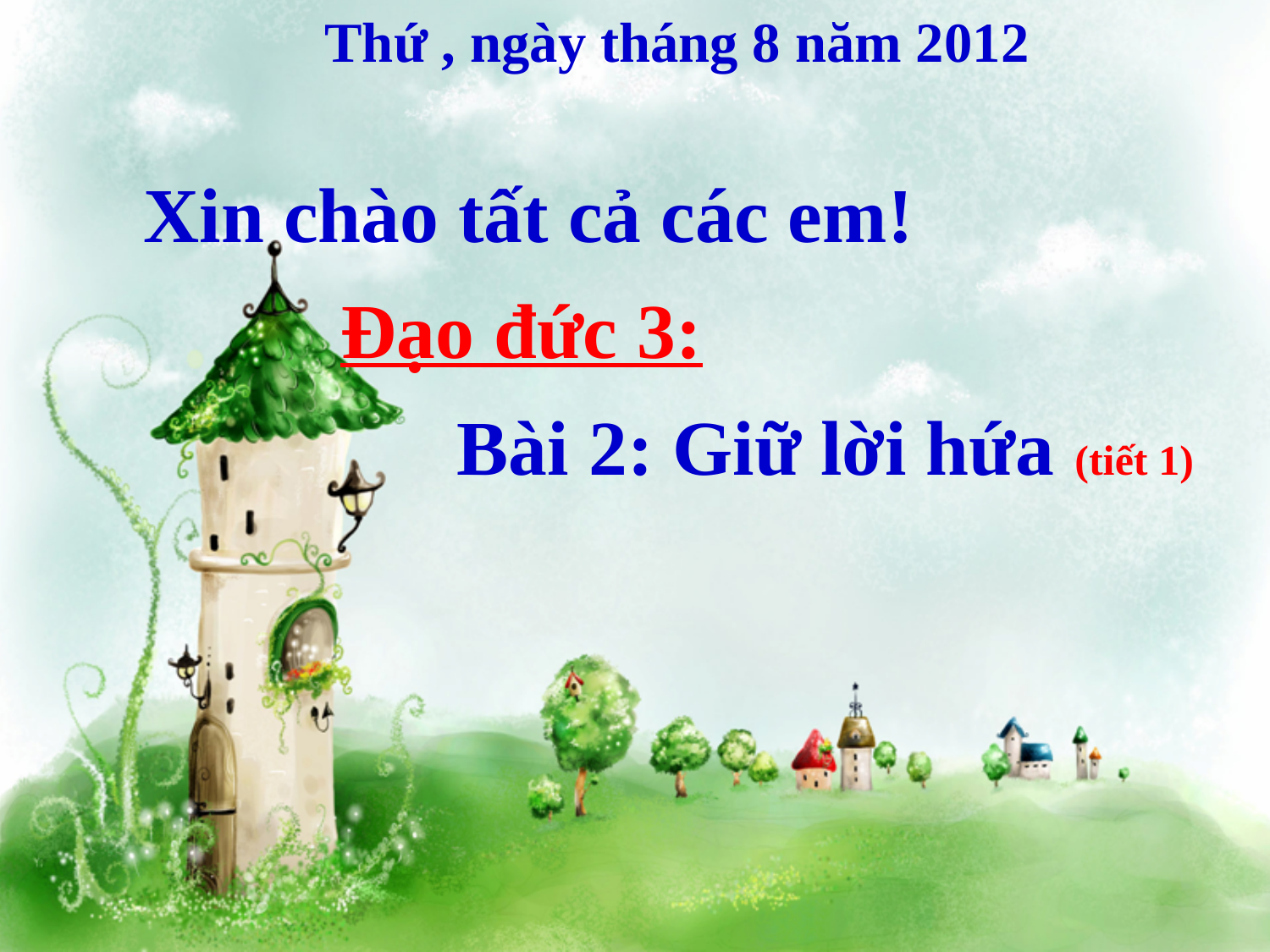

Thứ , ngày tháng 8 năm 2012
Xin chào tất cả các em!
Đạo đức 3:
Bài 2: Giữ lời hứa (tiết 1)